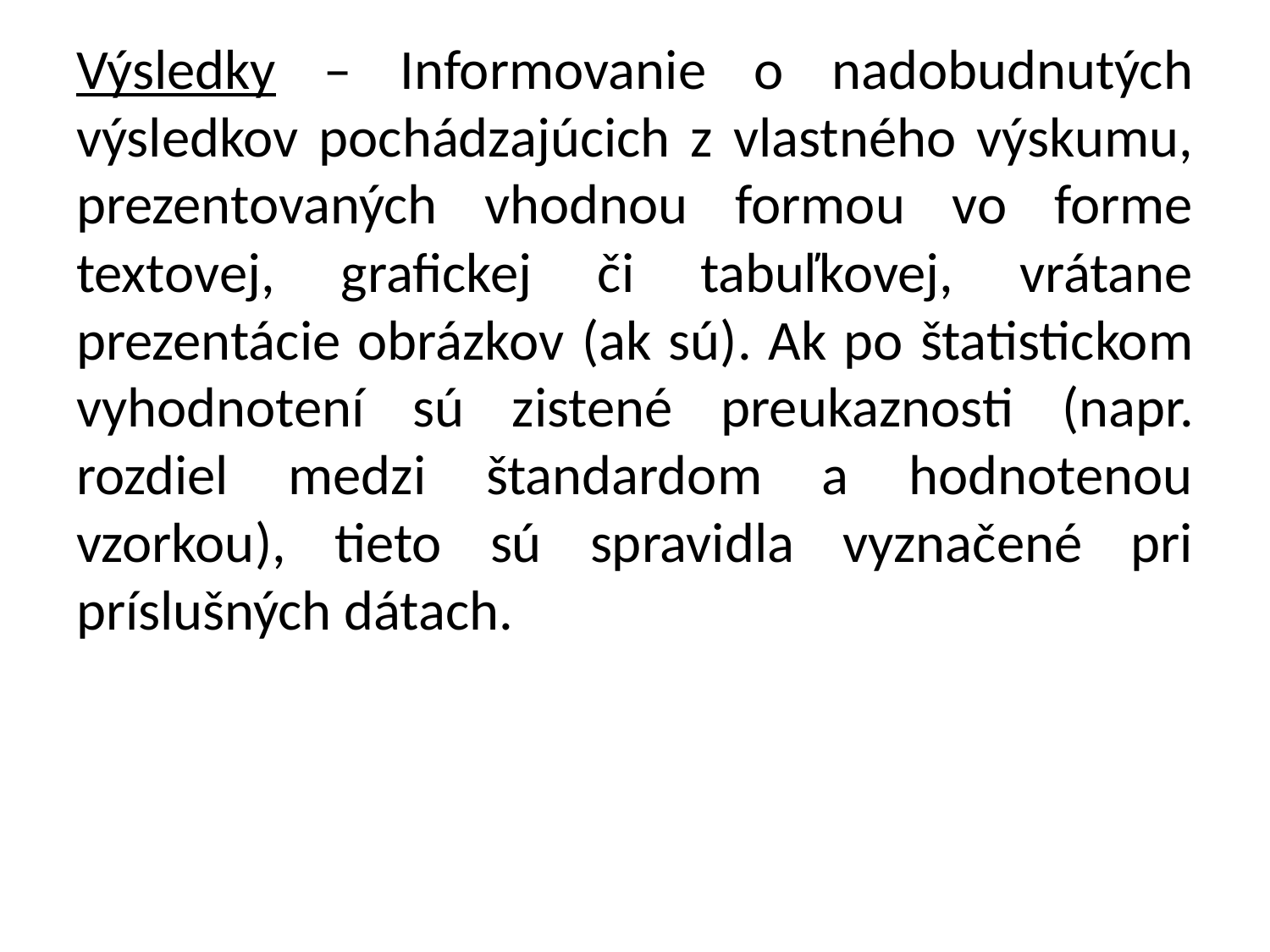

Výsledky – Informovanie o nadobudnutých výsledkov pochádzajúcich z vlastného výskumu, prezentovaných vhodnou formou vo forme textovej, grafickej či tabuľkovej, vrátane prezentácie obrázkov (ak sú). Ak po štatistickom vyhodnotení sú zistené preukaznosti (napr. rozdiel medzi štandardom a hodnotenou vzorkou), tieto sú spravidla vyznačené pri príslušných dátach.